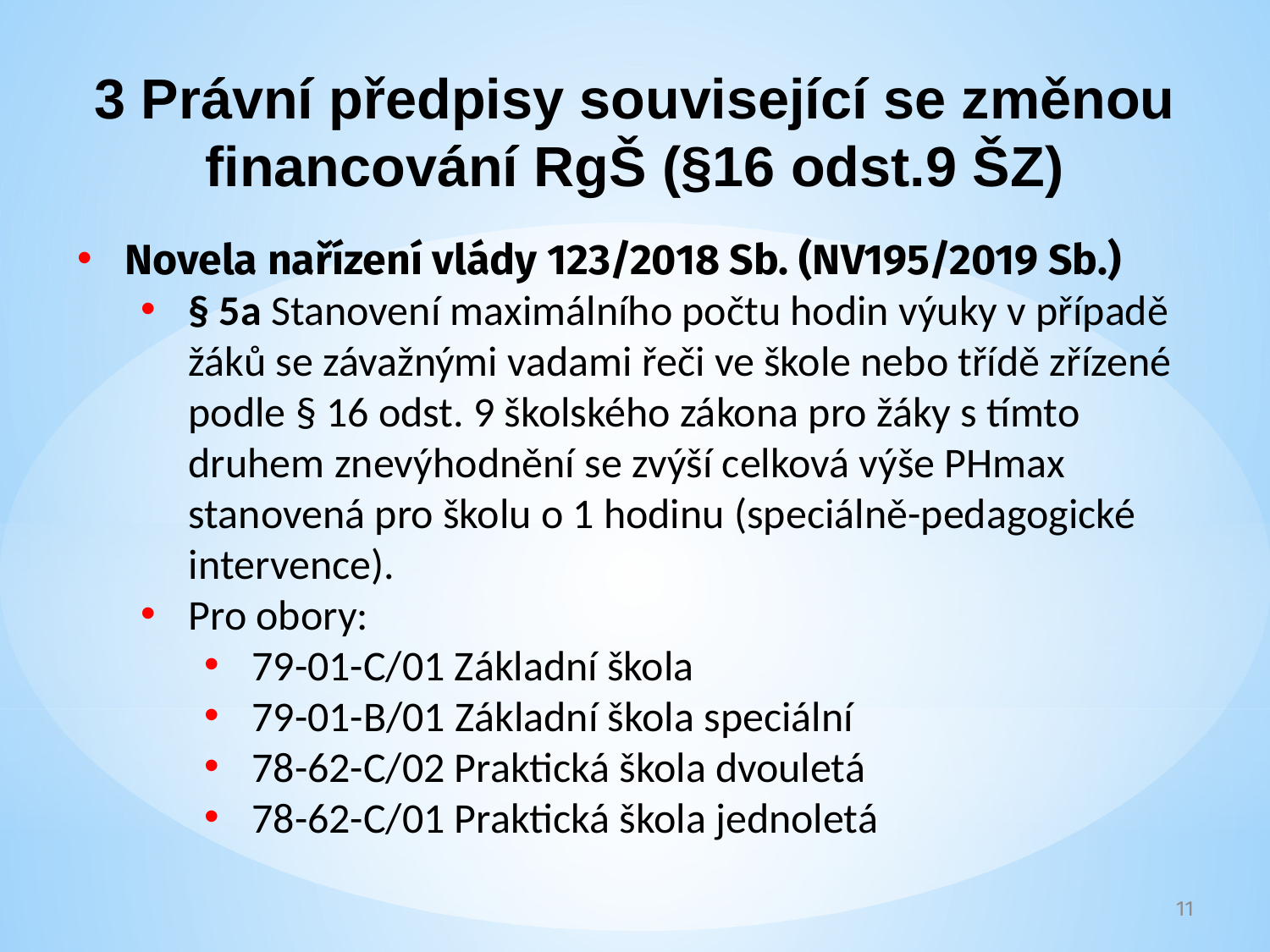

3 Právní předpisy související se změnou financování RgŠ (§16 odst.9 ŠZ)
Novela nařízení vlády 123/2018 Sb. (NV195/2019 Sb.)
§ 5a Stanovení maximálního počtu hodin výuky v případě žáků se závažnými vadami řeči ve škole nebo třídě zřízené podle § 16 odst. 9 školského zákona pro žáky s tímto druhem znevýhodnění se zvýší celková výše PHmax stanovená pro školu o 1 hodinu (speciálně-pedagogické intervence).
Pro obory:
79-01-C/01 Základní škola
79-01-B/01 Základní škola speciální
78-62-C/02 Praktická škola dvouletá
78-62-C/01 Praktická škola jednoletá

11